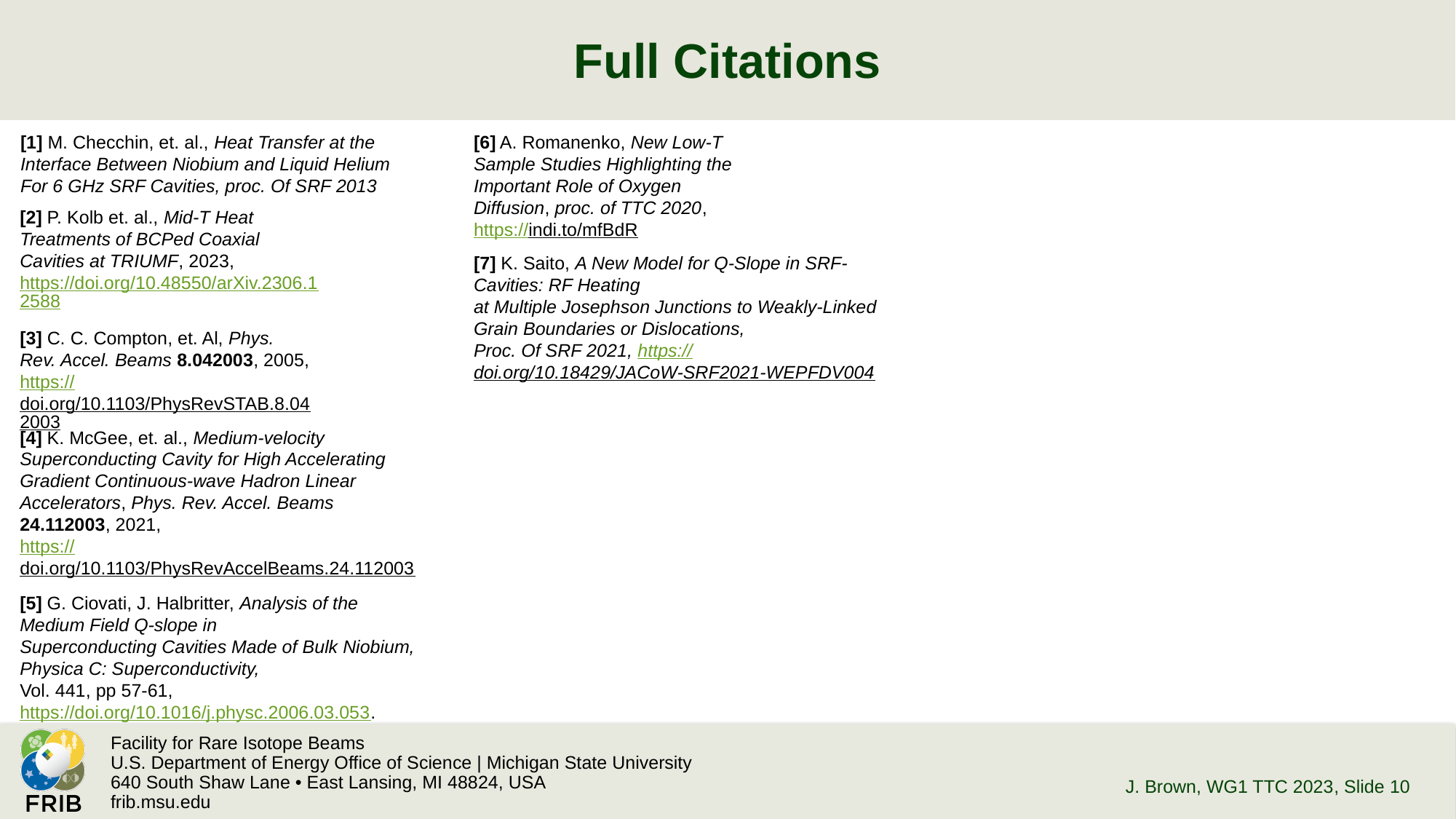

# Full Citations
[1] M. Checchin, et. al., Heat Transfer at the
Interface Between Niobium and Liquid Helium
For 6 GHz SRF Cavities, proc. Of SRF 2013
[6] A. Romanenko, New Low-T Sample Studies Highlighting the Important Role of Oxygen Diffusion, proc. of TTC 2020, https://indi.to/mfBdR
[2] P. Kolb et. al., Mid-T Heat Treatments of BCPed Coaxial Cavities at TRIUMF, 2023, https://doi.org/10.48550/arXiv.2306.12588
[7] K. Saito, A New Model for Q-Slope in SRF-Cavities: RF Heating
at Multiple Josephson Junctions to Weakly-Linked Grain Boundaries or Dislocations,
Proc. Of SRF 2021, https://doi.org/10.18429/JACoW-SRF2021-WEPFDV004
[3] C. C. Compton, et. Al, Phys.
Rev. Accel. Beams 8.042003, 2005,
https://doi.org/10.1103/PhysRevSTAB.8.042003
[4] K. McGee, et. al., Medium-velocity Superconducting Cavity for High Accelerating Gradient Continuous-wave Hadron Linear Accelerators, Phys. Rev. Accel. Beams 24.112003, 2021,
https://doi.org/10.1103/PhysRevAccelBeams.24.112003
[5] G. Ciovati, J. Halbritter, Analysis of the Medium Field Q-slope in
Superconducting Cavities Made of Bulk Niobium, Physica C: Superconductivity,
Vol. 441, pp 57-61, https://doi.org/10.1016/j.physc.2006.03.053.
J. Brown, WG1 TTC 2023
, Slide 10